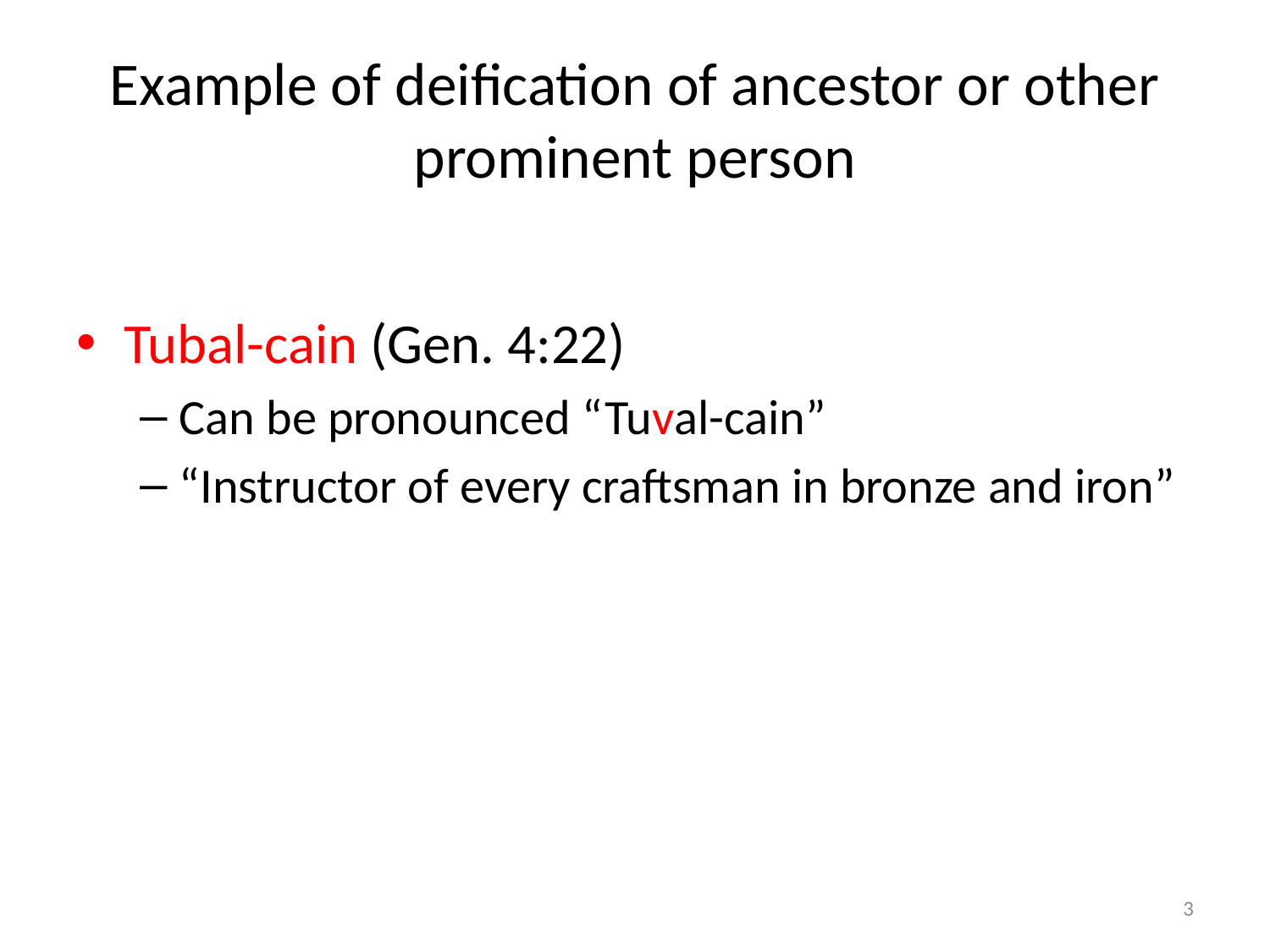

# Example of deification of ancestor or other prominent person

Tubal-cain (Gen. 4:22)
Can be pronounced “Tuval-cain”
“Instructor of every craftsman in bronze and iron”

3